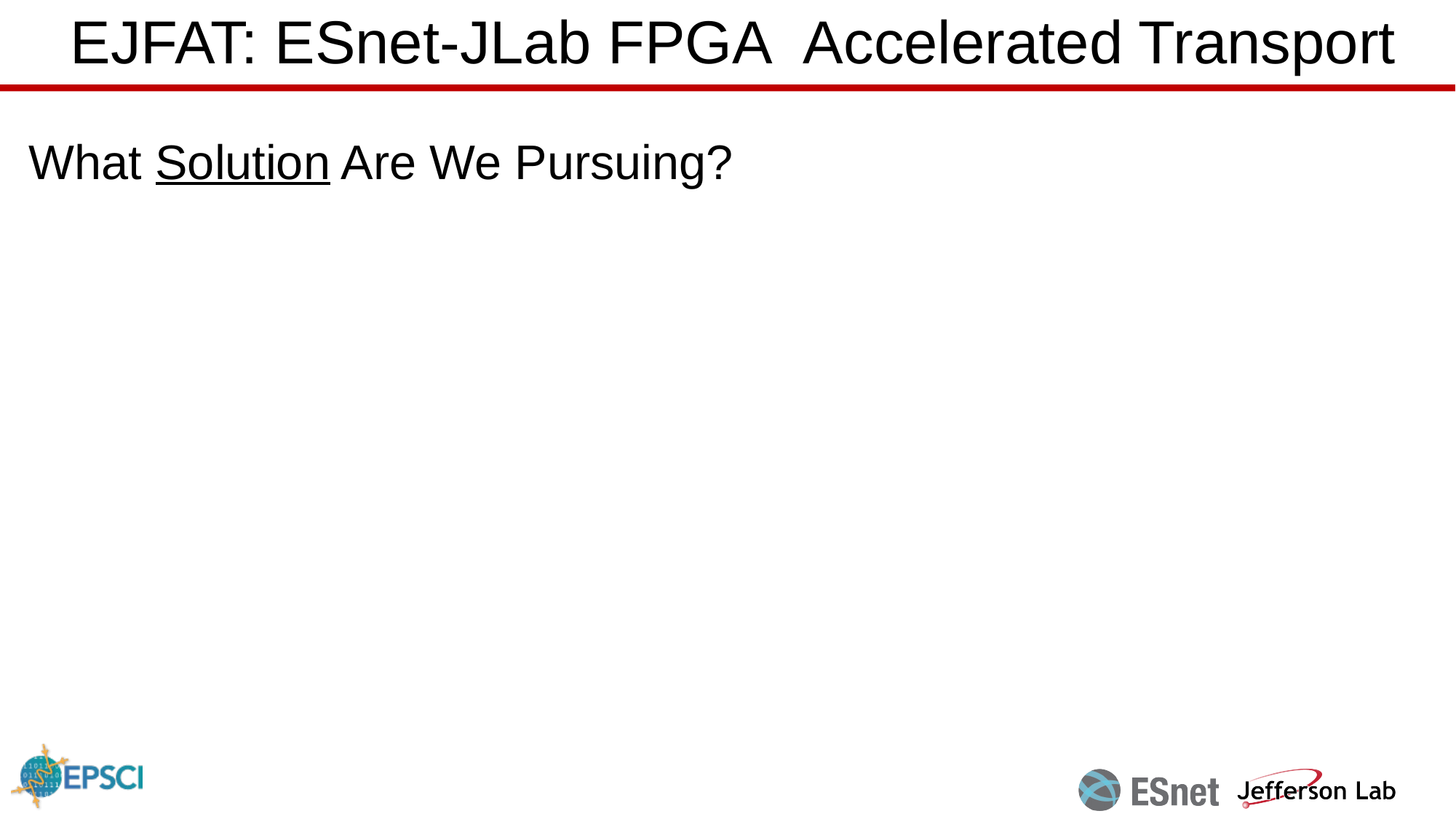

# EJFAT: ESnet-JLab FPGA  Accelerated Transport
What Solution Are We Pursuing?